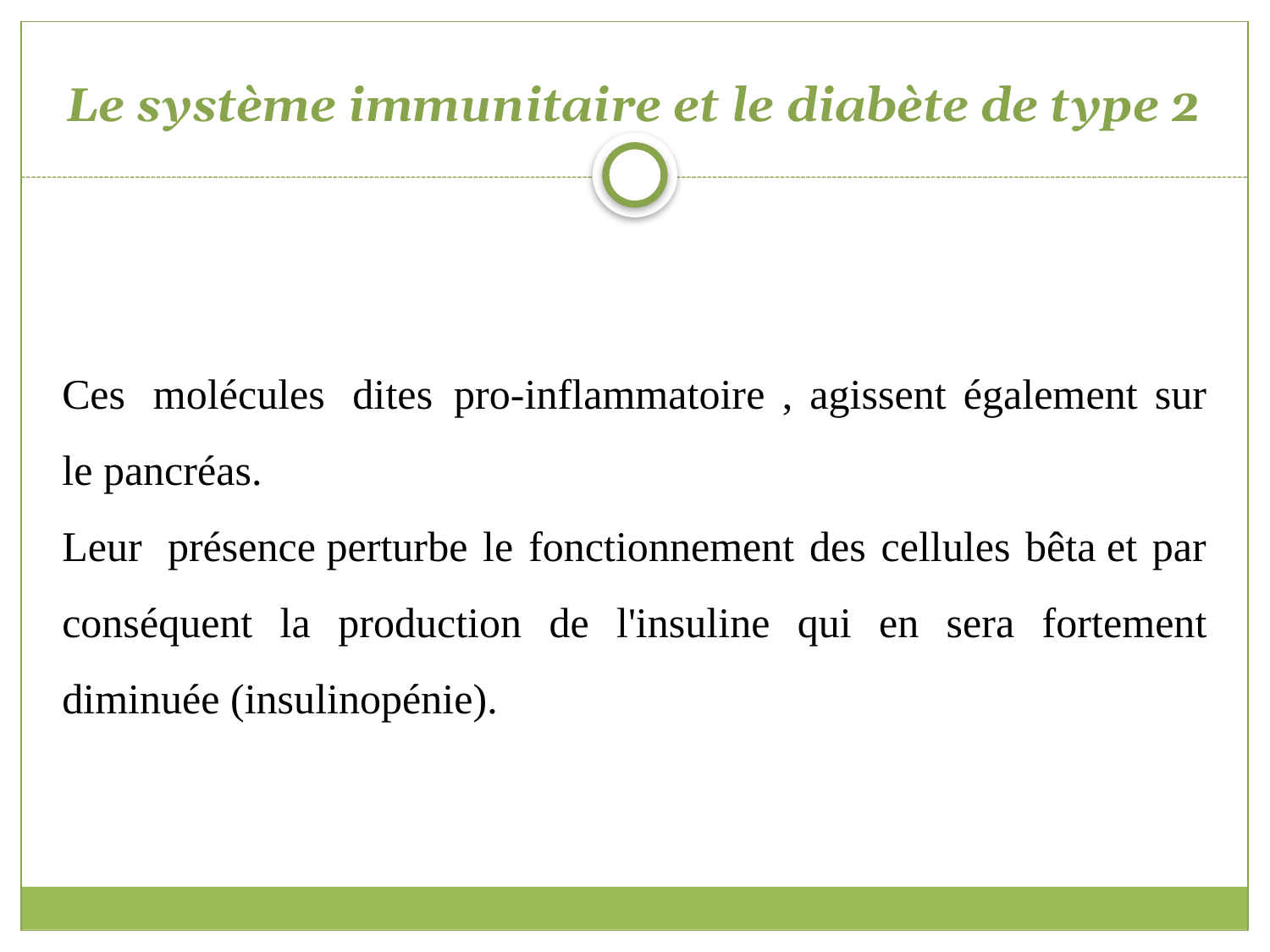

# Le système immunitaire et le diabète de type 2
Ces  molécules  dites  pro-inflammatoire , agissent également sur le pancréas.
Leur  présence perturbe le fonctionnement des cellules bêta et par conséquent la production de l'insuline qui en sera fortement diminuée (insulinopénie).